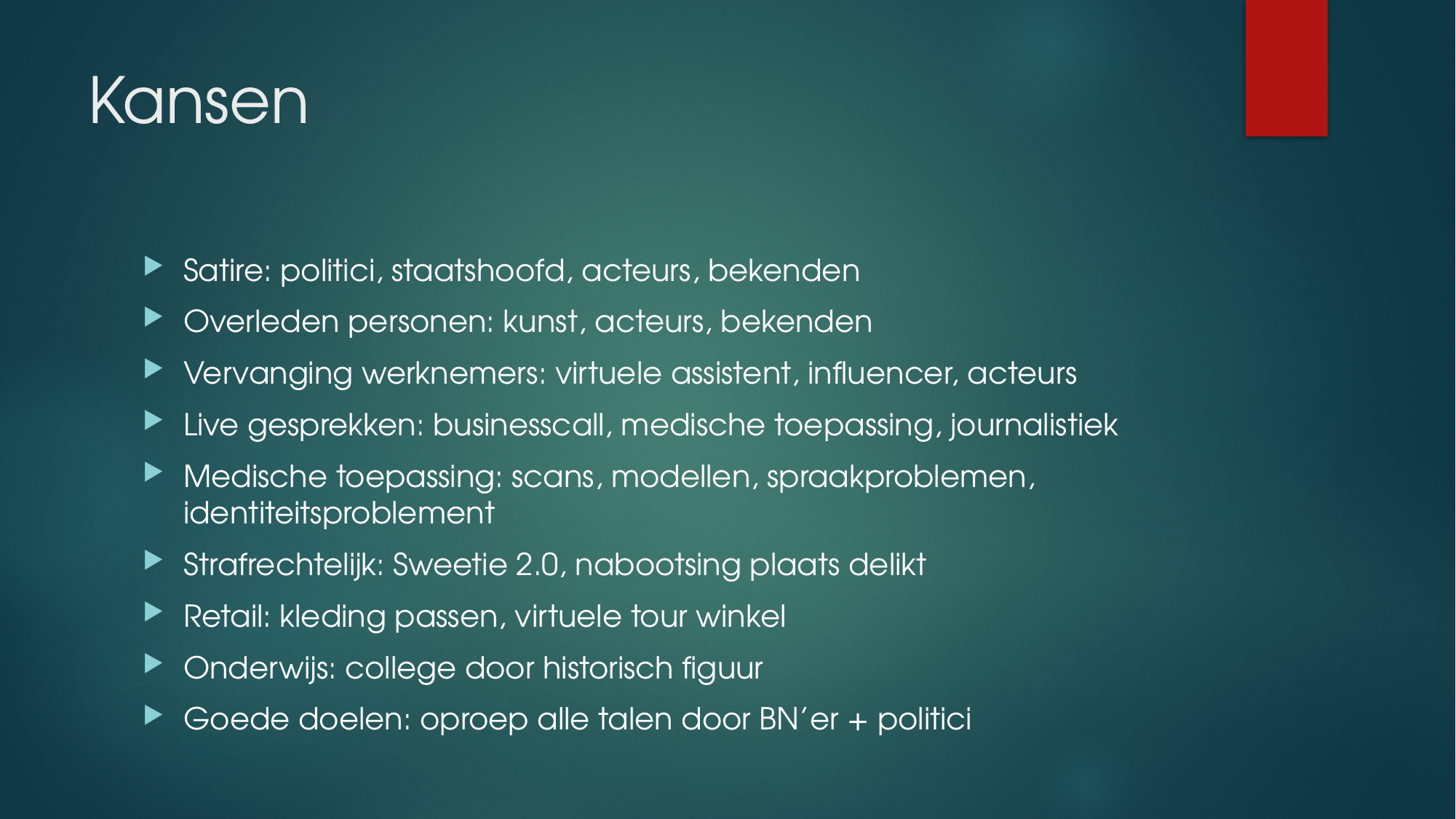

# Kansen
Satire: politici, staatshoofd, acteurs, bekenden
Overleden personen: kunst, acteurs, bekenden
Vervanging werknemers: virtuele assistent, influencer, acteurs
Live gesprekken: businesscall, medische toepassing, journalistiek
Medische toepassing: scans, modellen, spraakproblemen, identiteitsproblement
Strafrechtelijk: Sweetie 2.0, nabootsing plaats delikt
Retail: kleding passen, virtuele tour winkel
Onderwijs: college door historisch figuur
Goede doelen: oproep alle talen door BN’er + politici